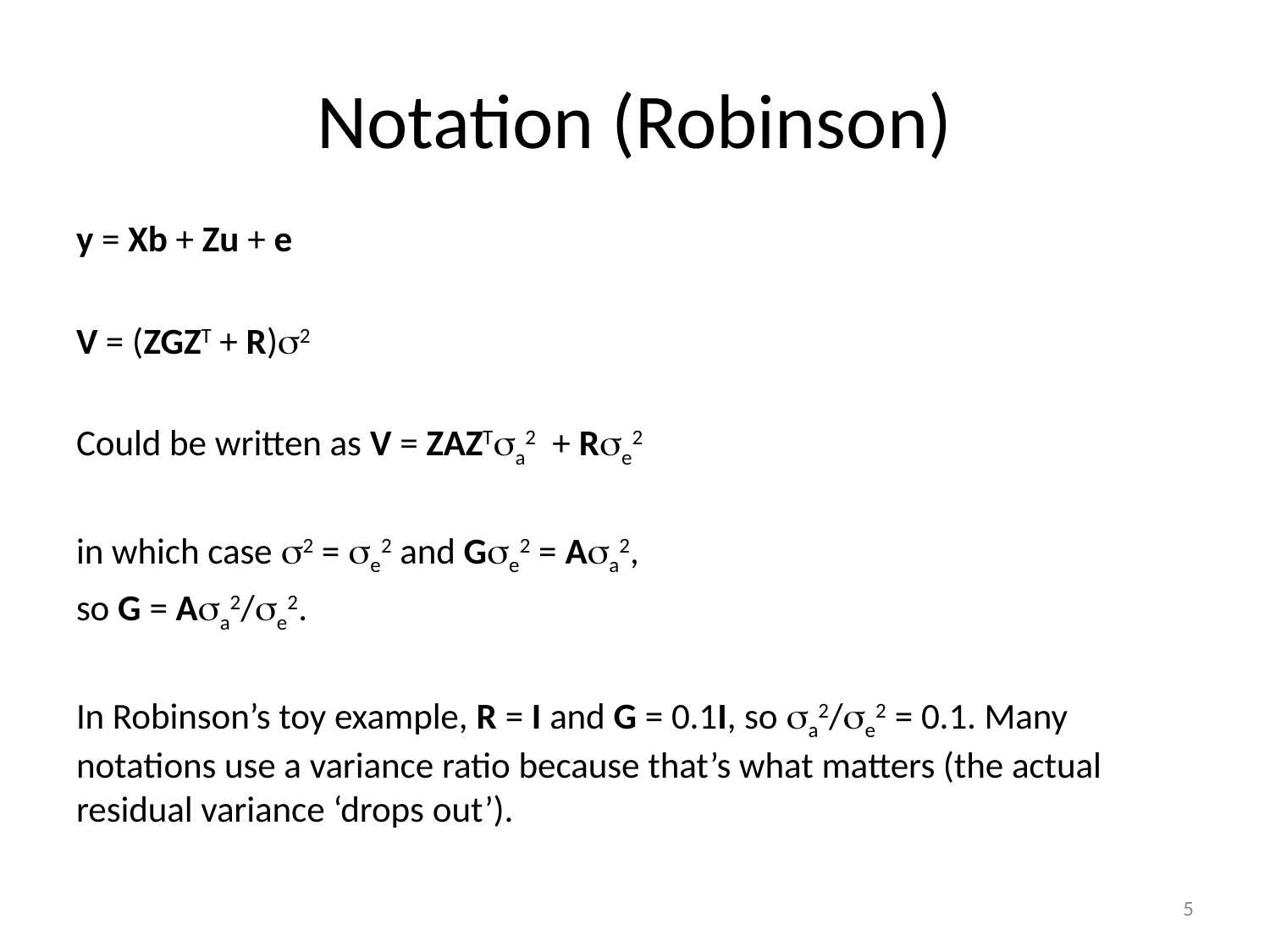

# Notation (Robinson)
y = Xb + Zu + e

V = (ZGZT + R)σ2

Could be written as V = ZAZTσa2  + Rσe2

in which case σ2 = σe2 and Gσe2 = Aσa2,
so G = Aσa2/σe2.

In Robinson’s toy example, R = I and G = 0.1I, so σa2/σe2 = 0.1. Many notations use a variance ratio because that’s what matters (the actual residual variance ‘drops out’).

5